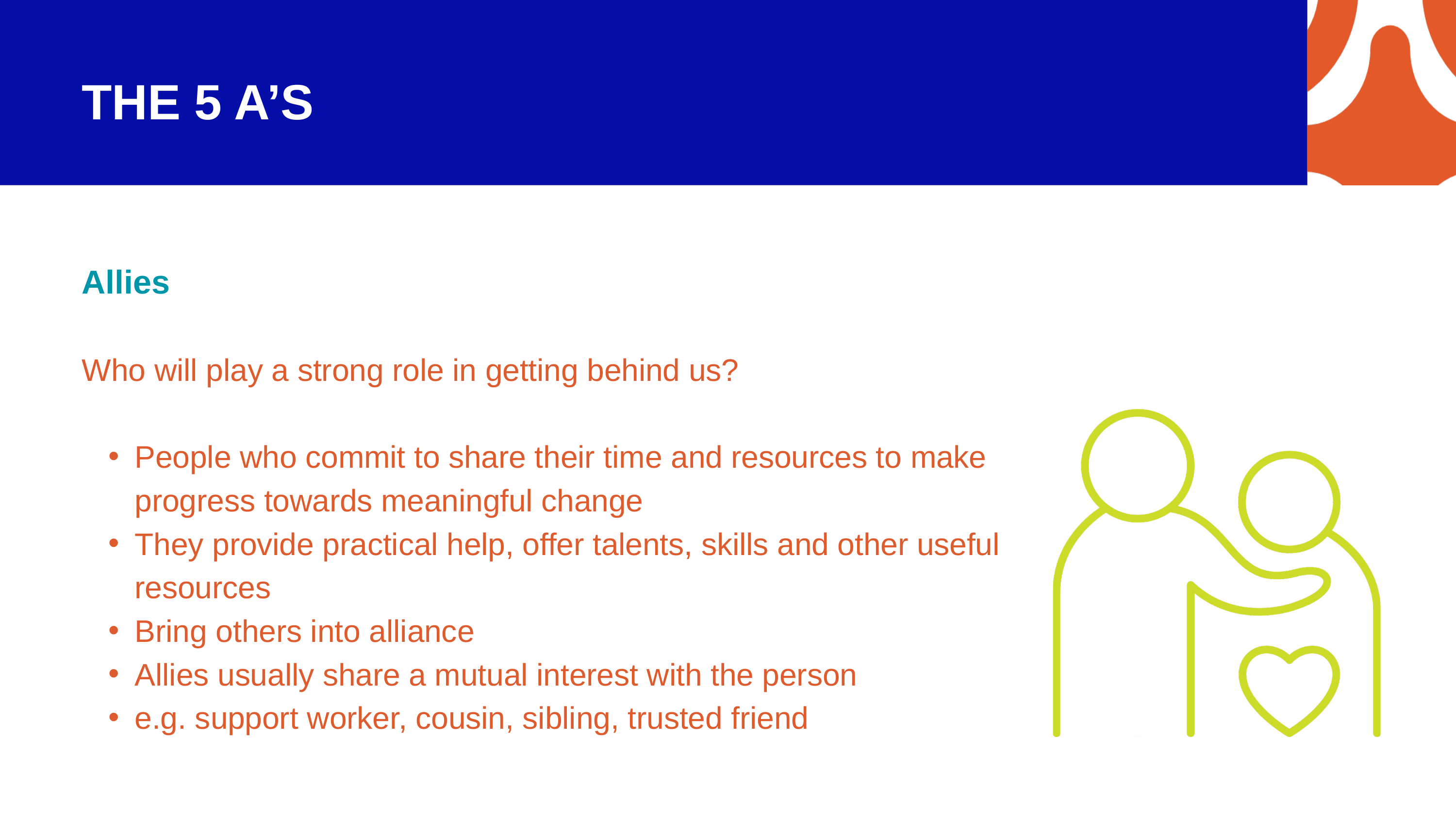

THE 5 A’S
Allies

Who will play a strong role in getting behind us?

People who commit to share their time and resources to make progress towards meaningful change
They provide practical help, offer talents, skills and other useful resources
Bring others into alliance
Allies usually share a mutual interest with the person
e.g. support worker, cousin, sibling, trusted friend